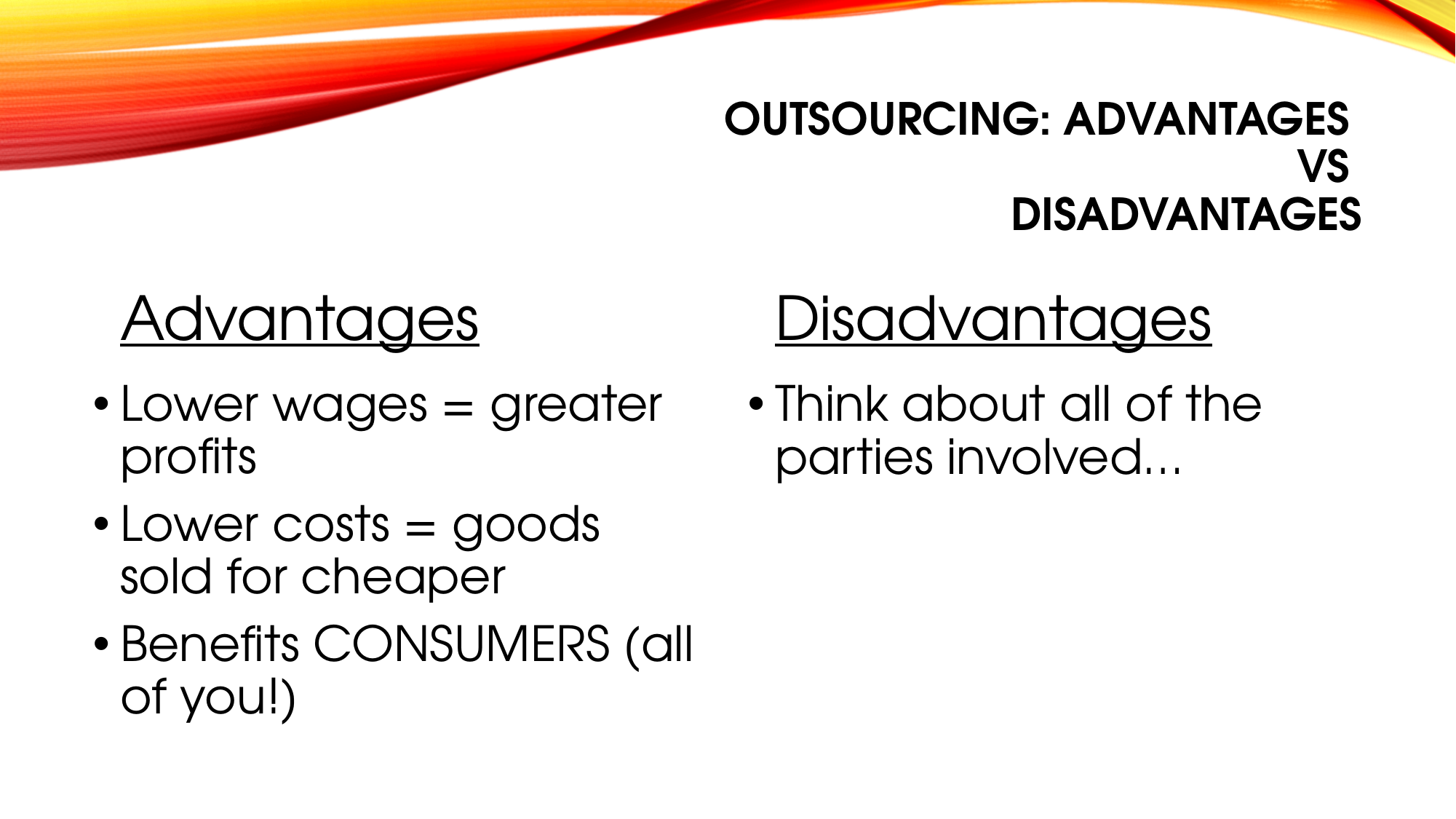

# Outsourcing: Advantages vs Disadvantages
Advantages
Disadvantages
Lower wages = greater profits
Lower costs = goods sold for cheaper
Benefits CONSUMERS (all of you!)

Think about all of the parties involved…